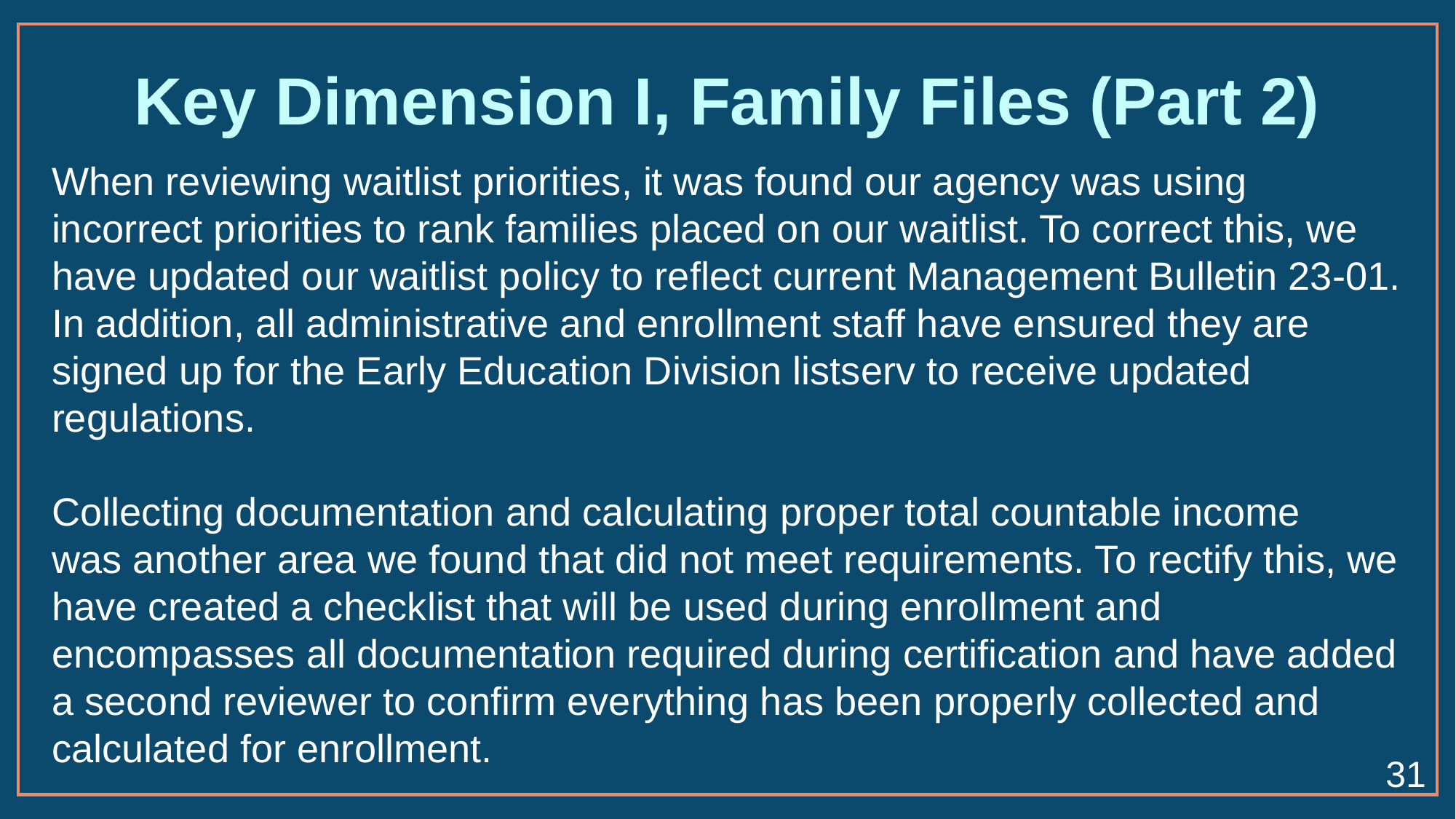

# Key Dimension I, Family Files (Part 2)
When reviewing waitlist priorities, it was found our agency was using incorrect priorities to rank families placed on our waitlist. To correct this, we have updated our waitlist policy to reflect current Management Bulletin 23-01. In addition, all administrative and enrollment staff have ensured they are signed up for the Early Education Division listserv to receive updated regulations.

Collecting documentation and calculating proper total countable income was another area we found that did not meet requirements. To rectify this, we have created a checklist that will be used during enrollment and encompasses all documentation required during certification and have added a second reviewer to confirm everything has been properly collected and calculated for enrollment.

31